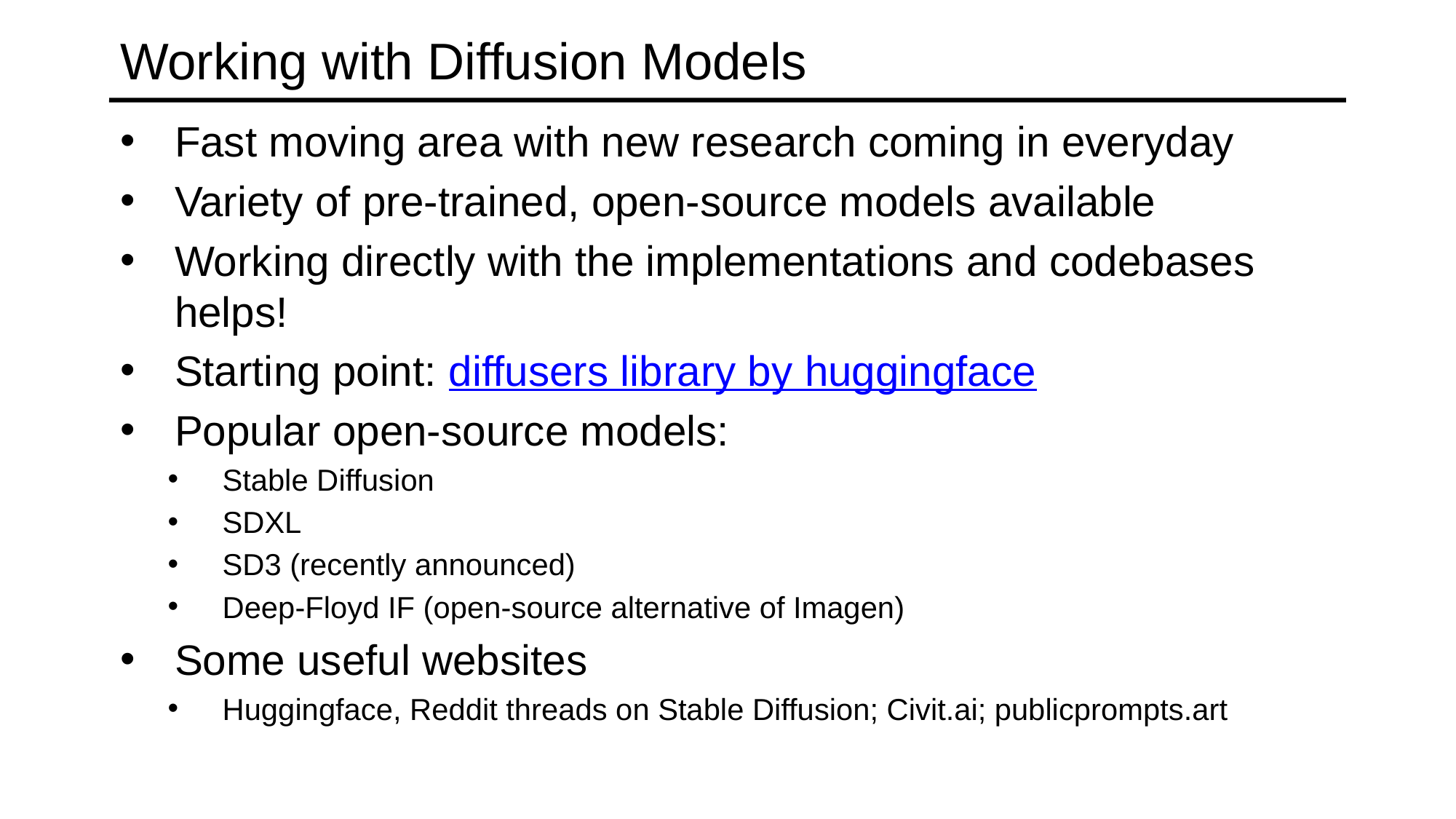

# Working with Diffusion Models
Fast moving area with new research coming in everyday
Variety of pre-trained, open-source models available
Working directly with the implementations and codebases helps!
Starting point: diffusers library by huggingface
Popular open-source models:
Stable Diffusion
SDXL
SD3 (recently announced)
Deep-Floyd IF (open-source alternative of Imagen)
Some useful websites
Huggingface, Reddit threads on Stable Diffusion; Civit.ai; publicprompts.art